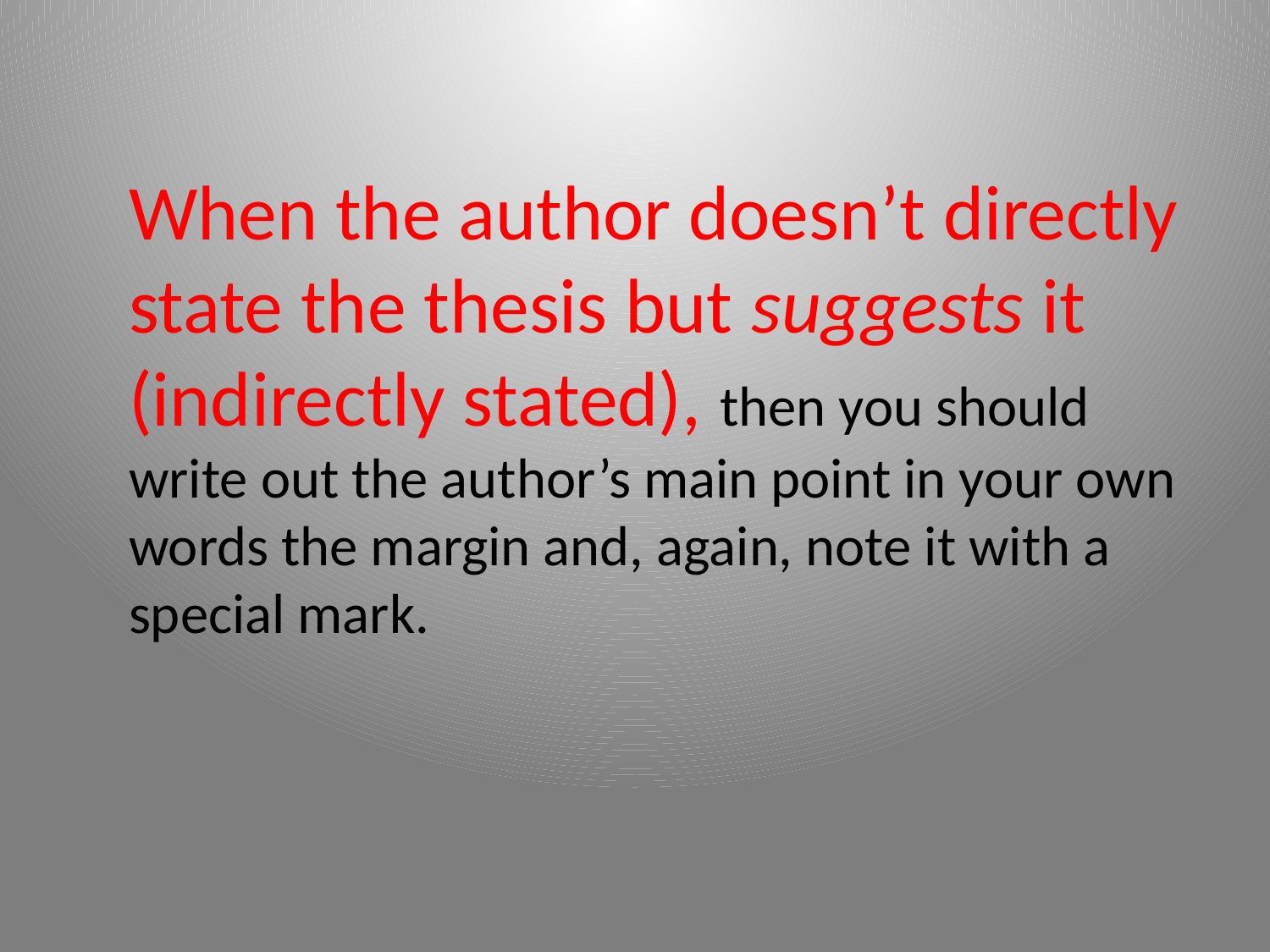

When the author doesn’t directly state the thesis but suggests it (indirectly stated), then you should write out the author’s main point in your own words the margin and, again, note it with a special mark.